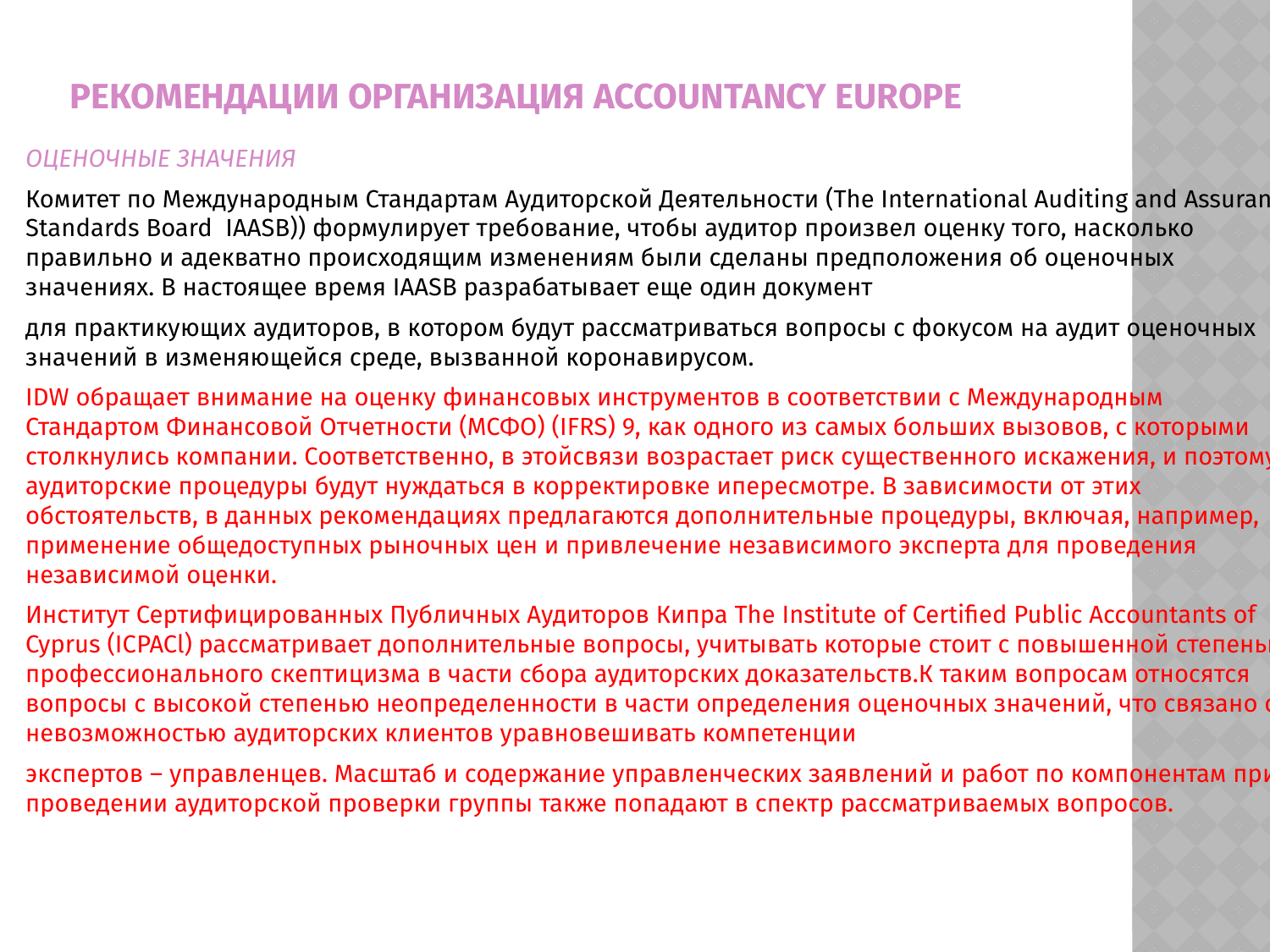

# Рекомендации Организация Accountancy Europe
ОЦЕНОЧНЫЕ ЗНАЧЕНИЯ
Комитет по Международным Стандартам Аудиторской Деятельности (The International Auditing and Assurance Standards Board  IAASB)) формулирует требование, чтобы аудитор произвел оценку того, насколько правильно и адекватно происходящим изменениям были сделаны предположения об оценочных значениях. В настоящее время IAASB разрабатывает еще один документ
для практикующих аудиторов, в котором будут рассматриваться вопросы с фокусом на аудит оценочных значений в изменяющейся среде, вызванной коронавирусом.
IDW обращает внимание на оценку финансовых инструментов в соответствии с Международным Стандартом Финансовой Отчетности (МСФО) (IFRS) 9, как одного из самых больших вызовов, с которыми столкнулись компании. Соответственно, в этойсвязи возрастает риск существенного искажения, и поэтому аудиторские процедуры будут нуждаться в корректировке ипересмотре. В зависимости от этих обстоятельств, в данных рекомендациях предлагаются дополнительные процедуры, включая, например, применение общедоступных рыночных цен и привлечение независимого эксперта для проведения независимой оценки.
Институт Сертифицированных Публичных Аудиторов Кипра The Institute of Certified Public Accountants of Cyprus (ICPACl) рассматривает дополнительные вопросы, учитывать которые стоит с повышенной степенью профессионального скептицизма в части сбора аудиторских доказательств.К таким вопросам относятся вопросы с высокой степенью неопределенности в части определения оценочных значений, что связано с невозможностью аудиторских клиентов уравновешивать компетенции
экспертов – управленцев. Масштаб и содержание управленческих заявлений и работ по компонентам при проведении аудиторской проверки группы также попадают в спектр рассматриваемых вопросов.